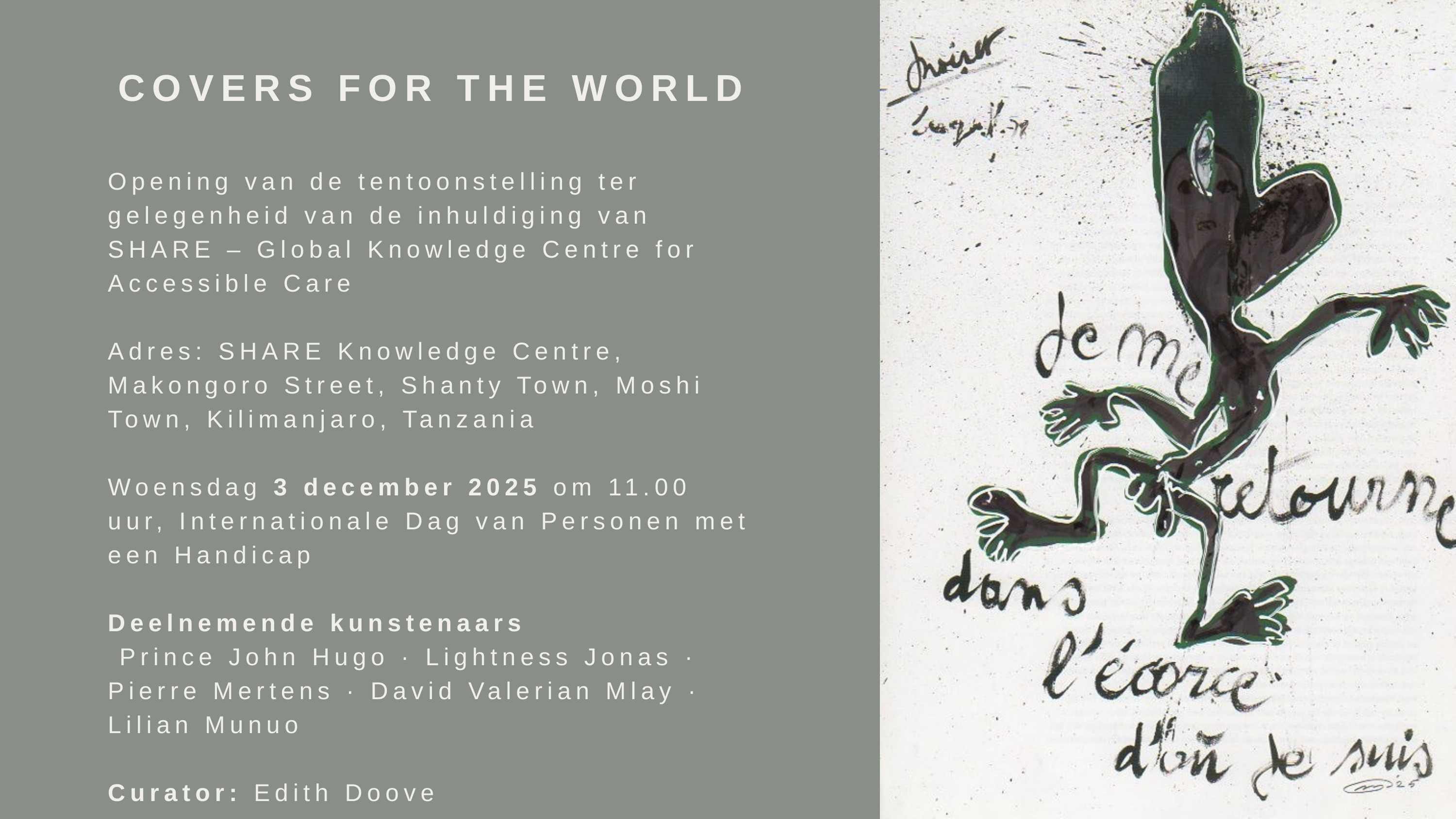

COVERS FOR THE WORLD

Opening van de tentoonstelling ter gelegenheid van de inhuldiging van SHARE – Global Knowledge Centre for Accessible Care

Adres: SHARE Knowledge Centre, Makongoro Street, Shanty Town, Moshi Town, Kilimanjaro, Tanzania

Woensdag 3 december 2025 om 11.00 uur, Internationale Dag van Personen met een Handicap

Deelnemende kunstenaars
 Prince John Hugo · Lightness Jonas · Pierre Mertens · David Valerian Mlay · Lilian Munuo

Curator: Edith Doove